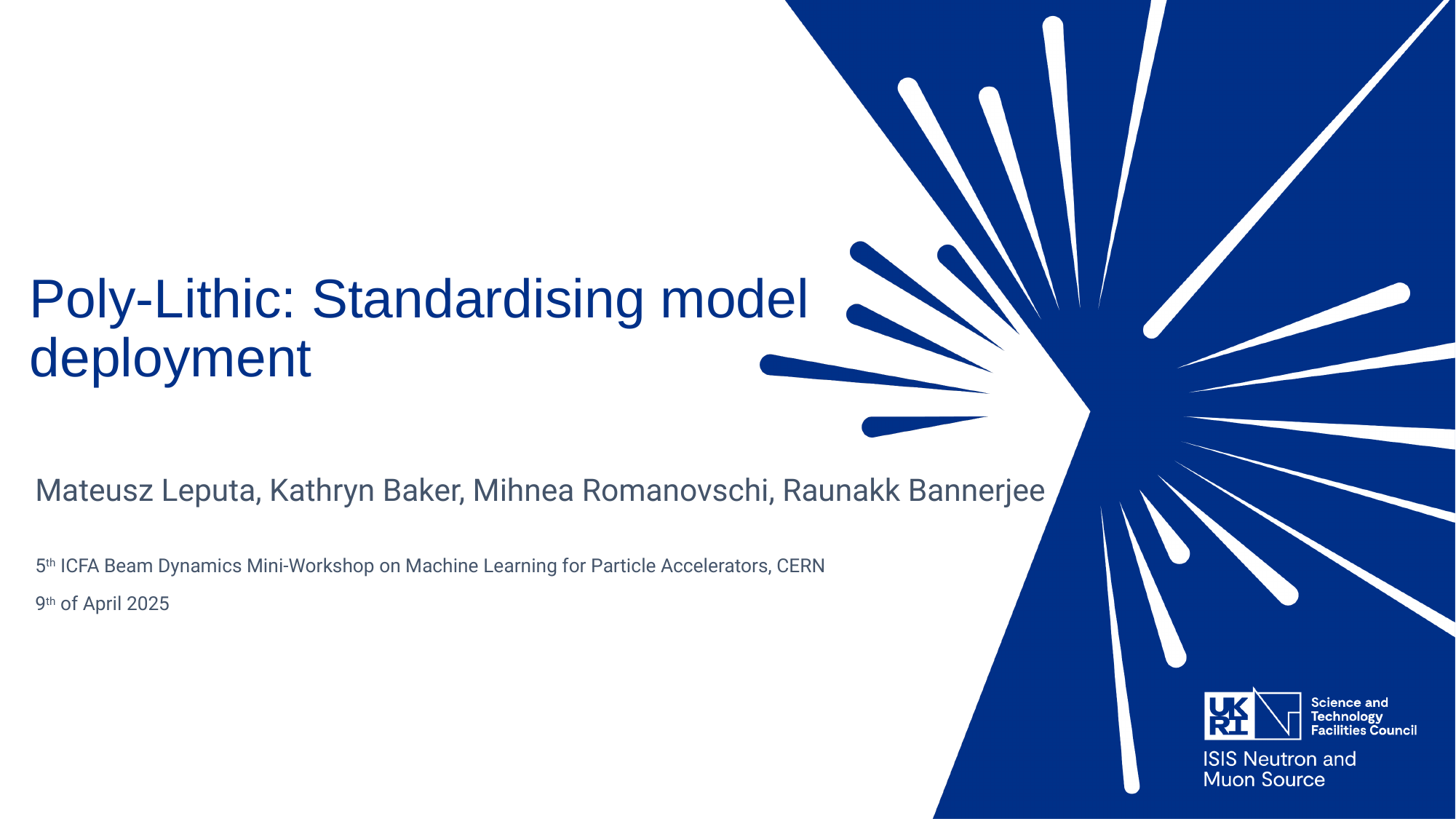

# Poly-Lithic: Standardising model deployment
Mateusz Leputa, Kathryn Baker, Mihnea Romanovschi, Raunakk Bannerjee
5th ICFA Beam Dynamics Mini-Workshop on Machine Learning for Particle Accelerators, CERN
9th of April 2025